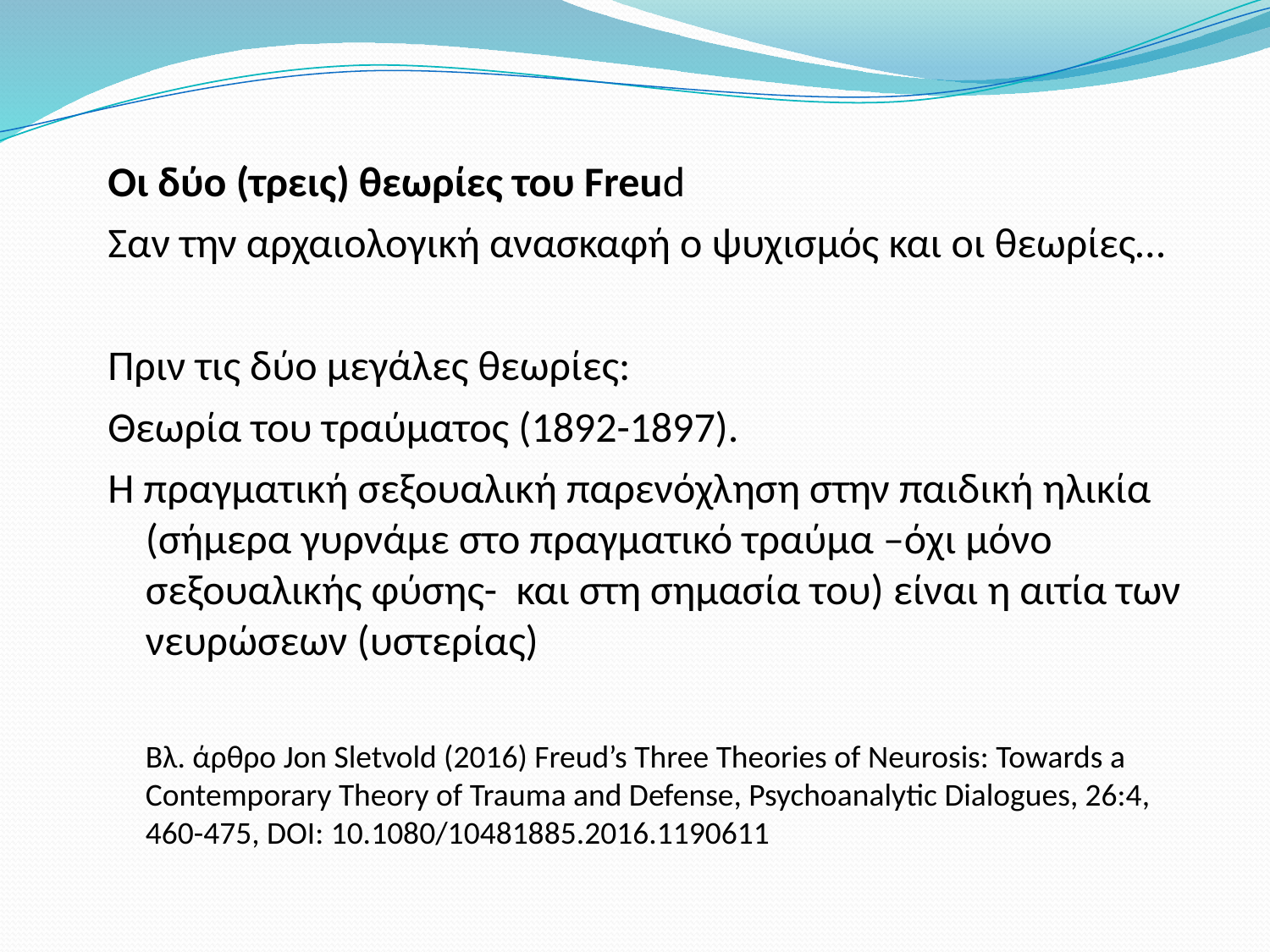

Οι δύο (τρεις) θεωρίες του Freud
Σαν την αρχαιολογική ανασκαφή ο ψυχισμός και οι θεωρίες…

Πριν τις δύο μεγάλες θεωρίες:
Θεωρία του τραύματος (1892-1897).
Η πραγματική σεξουαλική παρενόχληση στην παιδική ηλικία (σήμερα γυρνάμε στο πραγματικό τραύμα –όχι μόνο σεξουαλικής φύσης-  και στη σημασία του) είναι η αιτία των νευρώσεων (υστερίας)

	Βλ. άρθρο Jon Sletvold (2016) Freud’s Three Theories of Neurosis: Towards a Contemporary Theory of Trauma and Defense, Psychoanalytic Dialogues, 26:4, 460-475, DOI: 10.1080/10481885.2016.1190611